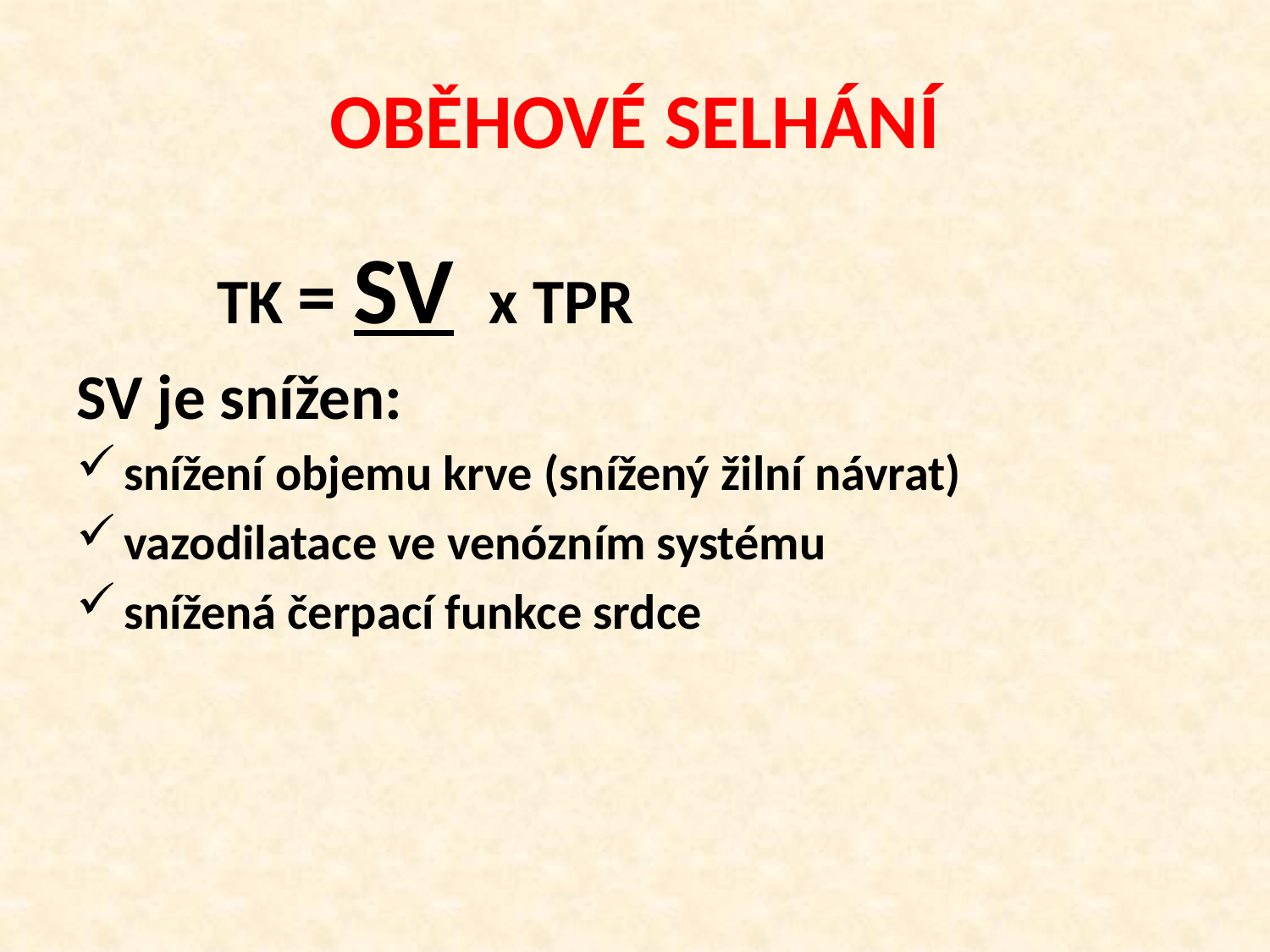

OBĚHOVÉ SELHÁNÍ
        TK = SV  x TPR
SV je snížen:
snížení objemu krve (snížený žilní návrat)
vazodilatace ve venózním systému
snížená čerpací funkce srdce